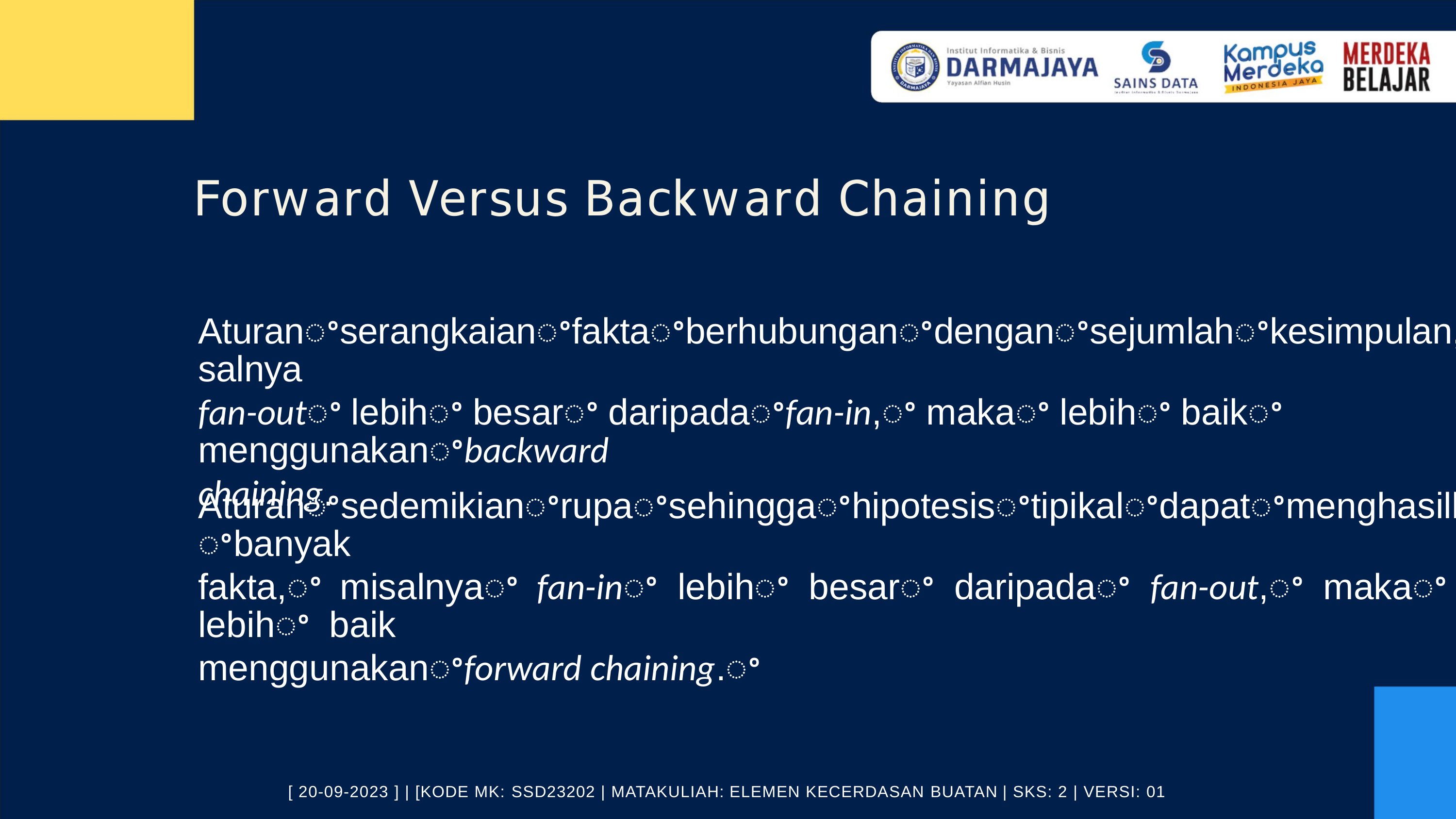

Forward Versus Backward Chaining
Aturanꢀserangkaianꢀfaktaꢀberhubunganꢀdenganꢀsejumlahꢀkesimpulan,ꢀmisalnya
fan-outꢀ lebihꢀ besarꢀ daripadaꢀfan-in,ꢀ makaꢀ lebihꢀ baikꢀ menggunakanꢀbackward
chaining.
Aturanꢀsedemikianꢀrupaꢀsehinggaꢀhipotesisꢀtipikalꢀdapatꢀmenghasilkanꢀbanyak
fakta,ꢀ misalnyaꢀ fan-inꢀ lebihꢀ besarꢀ daripadaꢀ fan-out,ꢀ makaꢀ lebihꢀ baik
menggunakanꢀforward chaining.ꢀ
[ 20-09-2023 ] | [KODE MK: SSD23202 | MATAKULIAH: ELEMEN KECERDASAN BUATAN | SKS: 2 | VERSI: 01